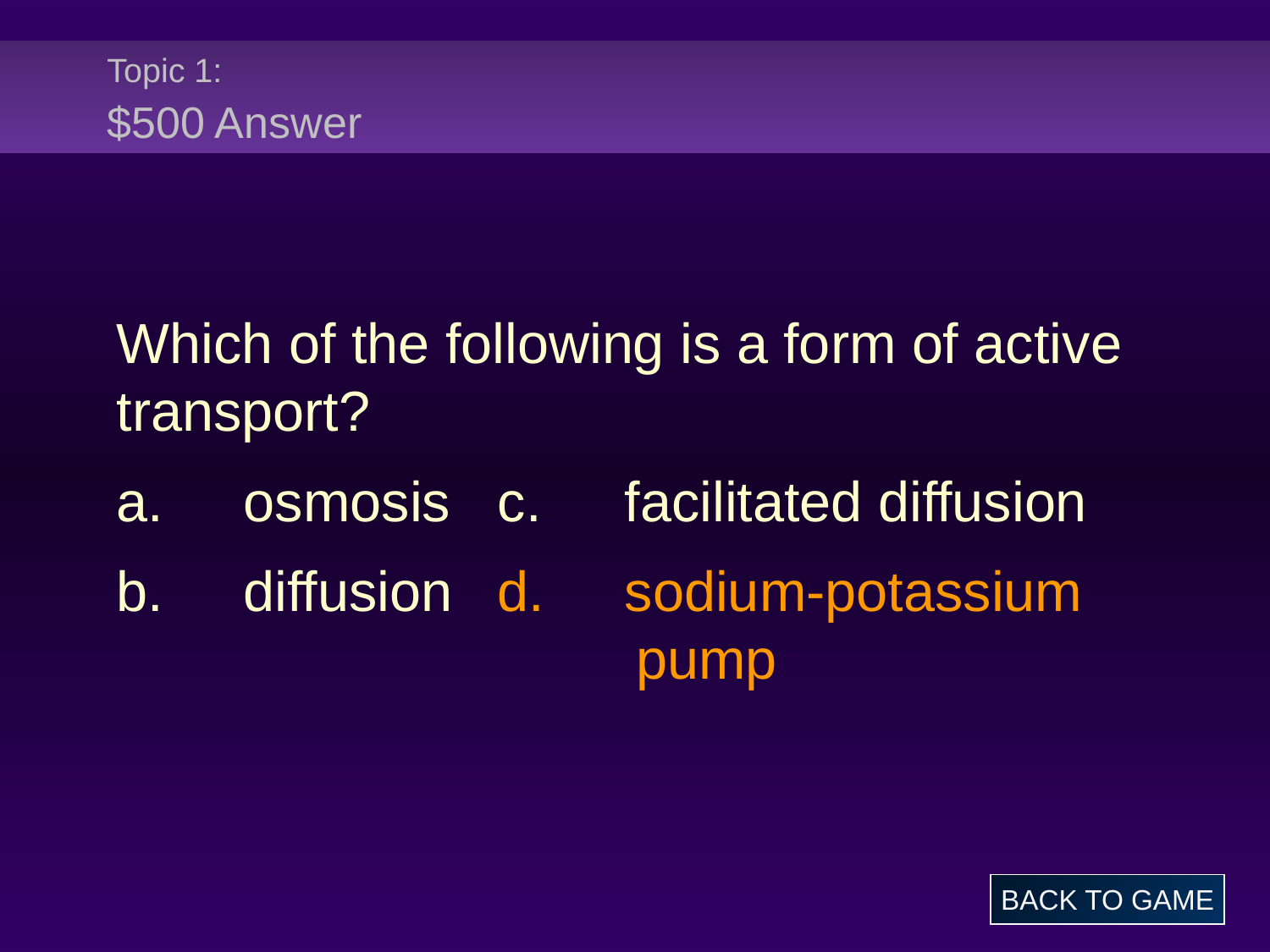

# Topic 1: $500 Answer
Which of the following is a form of active transport?
a.	osmosis	c.	facilitated diffusion
b.	diffusion	d.	sodium-potassium 	         		                 pump

BACK TO GAME